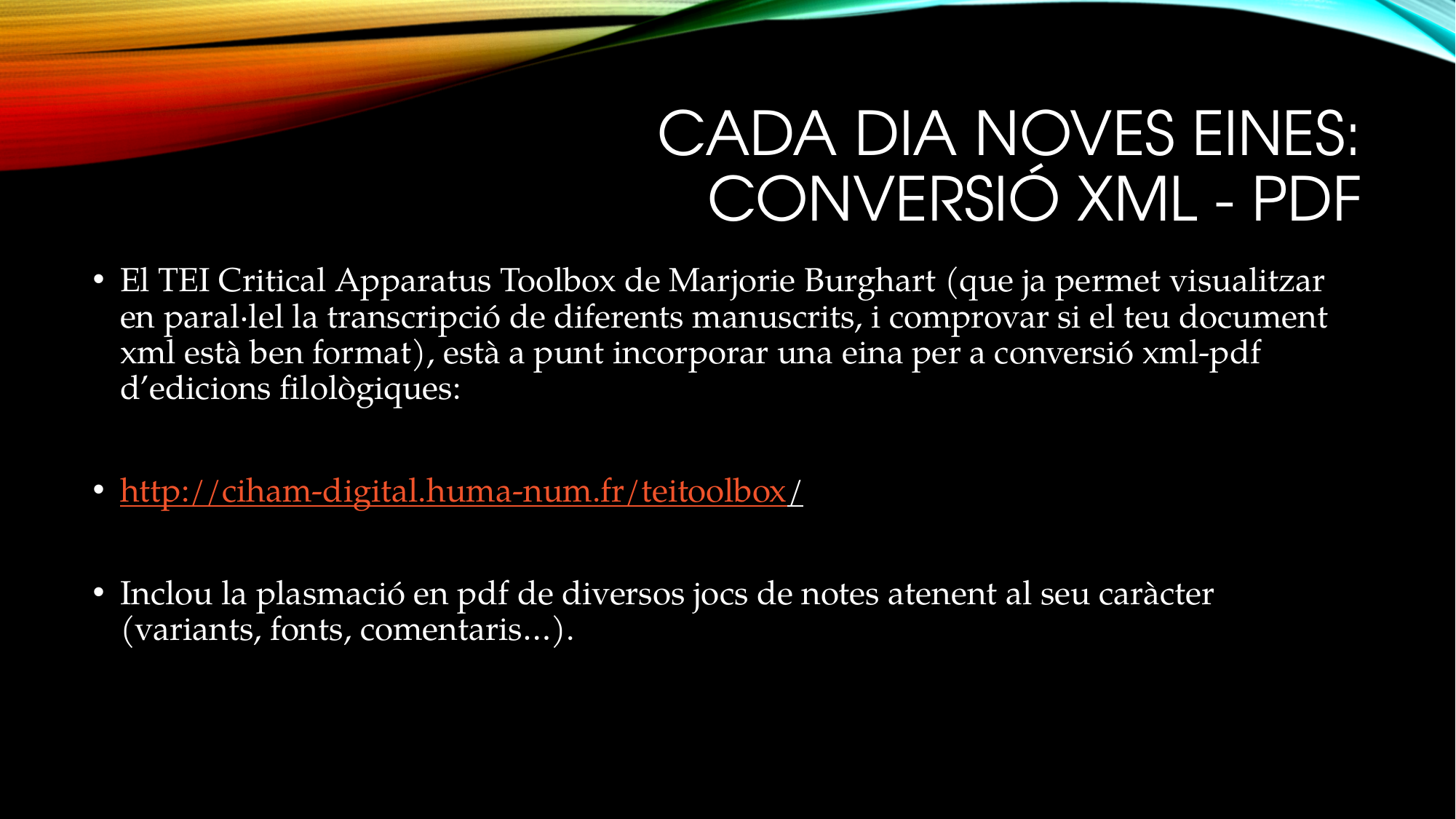

# Cada dia noves eines: conversió xml - pdf
El TEI Critical Apparatus Toolbox de Marjorie Burghart (que ja permet visualitzar en paral·lel la transcripció de diferents manuscrits, i comprovar si el teu document xml està ben format), està a punt incorporar una eina per a conversió xml-pdf d’edicions filològiques:

http://ciham-digital.huma-num.fr/teitoolbox/

Inclou la plasmació en pdf de diversos jocs de notes atenent al seu caràcter (variants, fonts, comentaris…).